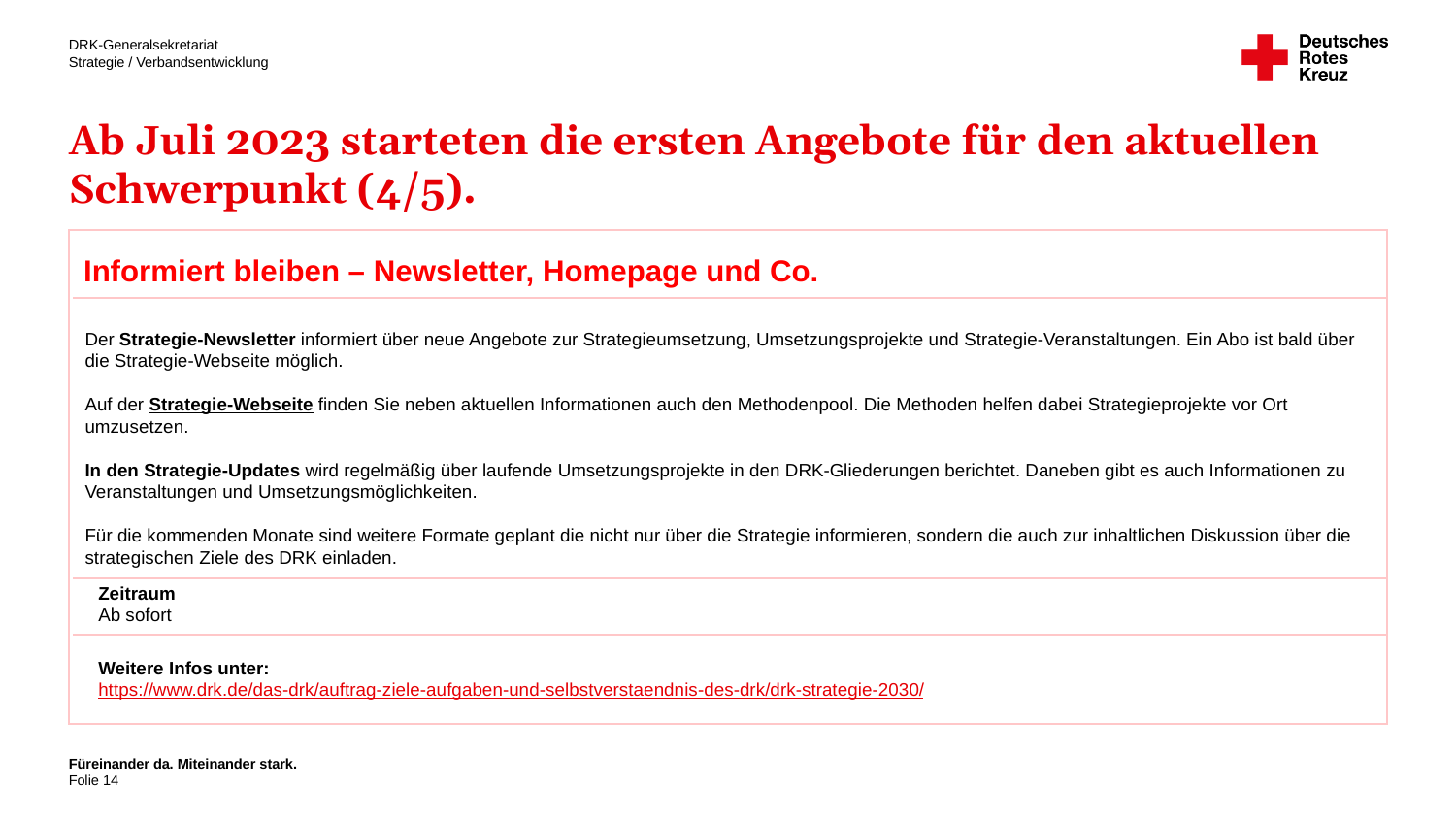

# Ab Juli 2023 starteten die ersten Angebote für den aktuellen Schwerpunkt (4/5).

Informiert bleiben – Newsletter, Homepage und Co.
Der Strategie-Newsletter informiert über neue Angebote zur Strategieumsetzung, Umsetzungsprojekte und Strategie-Veranstaltungen. Ein Abo ist bald über die Strategie-Webseite möglich.

Auf der Strategie-Webseite finden Sie neben aktuellen Informationen auch den Methodenpool. Die Methoden helfen dabei Strategieprojekte vor Ort umzusetzen.

In den Strategie-Updates wird regelmäßig über laufende Umsetzungsprojekte in den DRK-Gliederungen berichtet. Daneben gibt es auch Informationen zu Veranstaltungen und Umsetzungsmöglichkeiten.

Für die kommenden Monate sind weitere Formate geplant die nicht nur über die Strategie informieren, sondern die auch zur inhaltlichen Diskussion über die strategischen Ziele des DRK einladen.
Zeitraum
Ab sofort
Weitere Infos unter:
https://www.drk.de/das-drk/auftrag-ziele-aufgaben-und-selbstverstaendnis-des-drk/drk-strategie-2030/

Füreinander da. Miteinander stark.
14